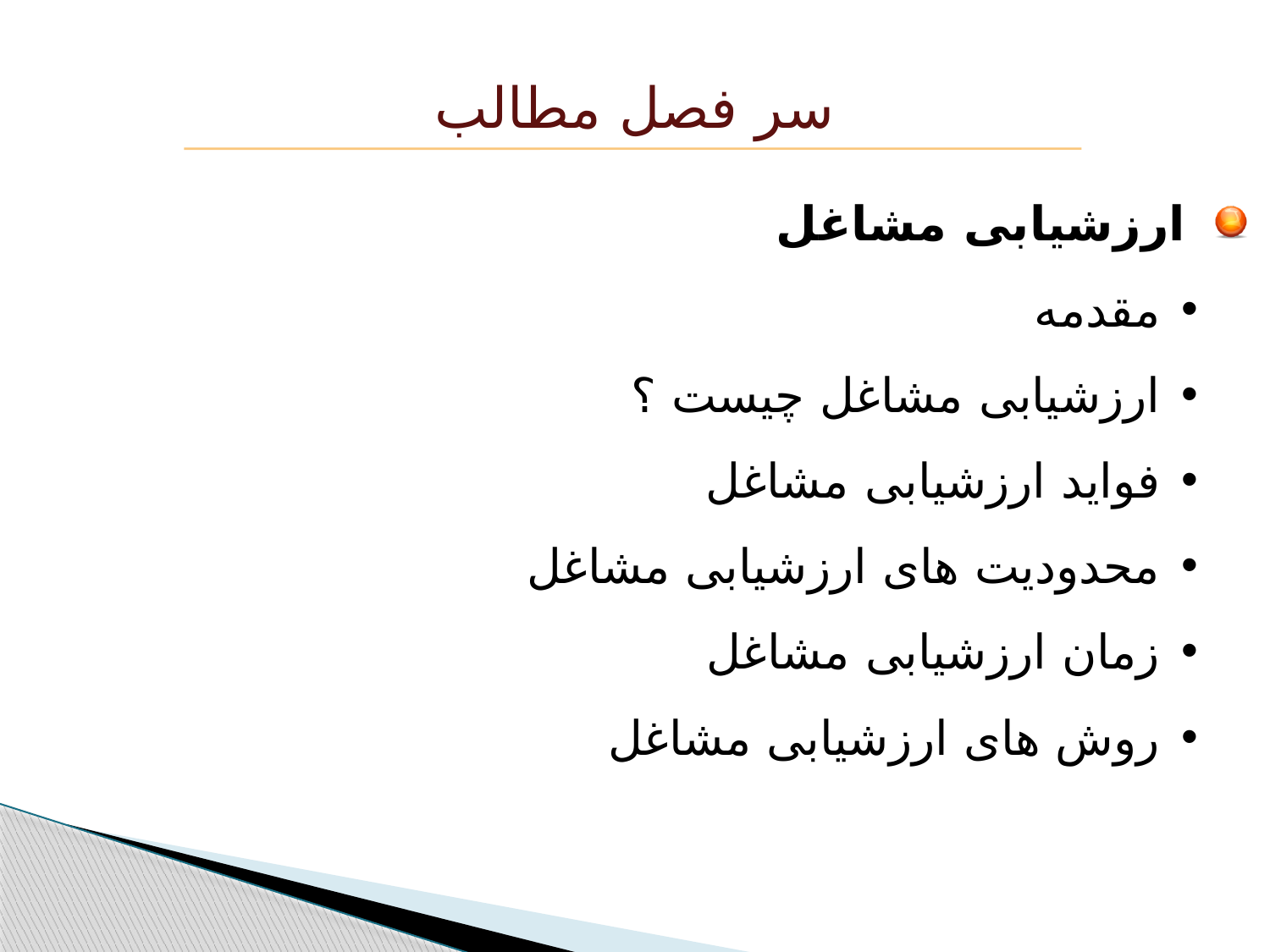

سر فصل مطالب
ارزشیابی مشاغل
مقدمه
ارزشیابی مشاغل چیست ؟
فواید ارزشیابی مشاغل
محدودیت های ارزشیابی مشاغل
زمان ارزشیابی مشاغل
روش های ارزشیابی مشاغل